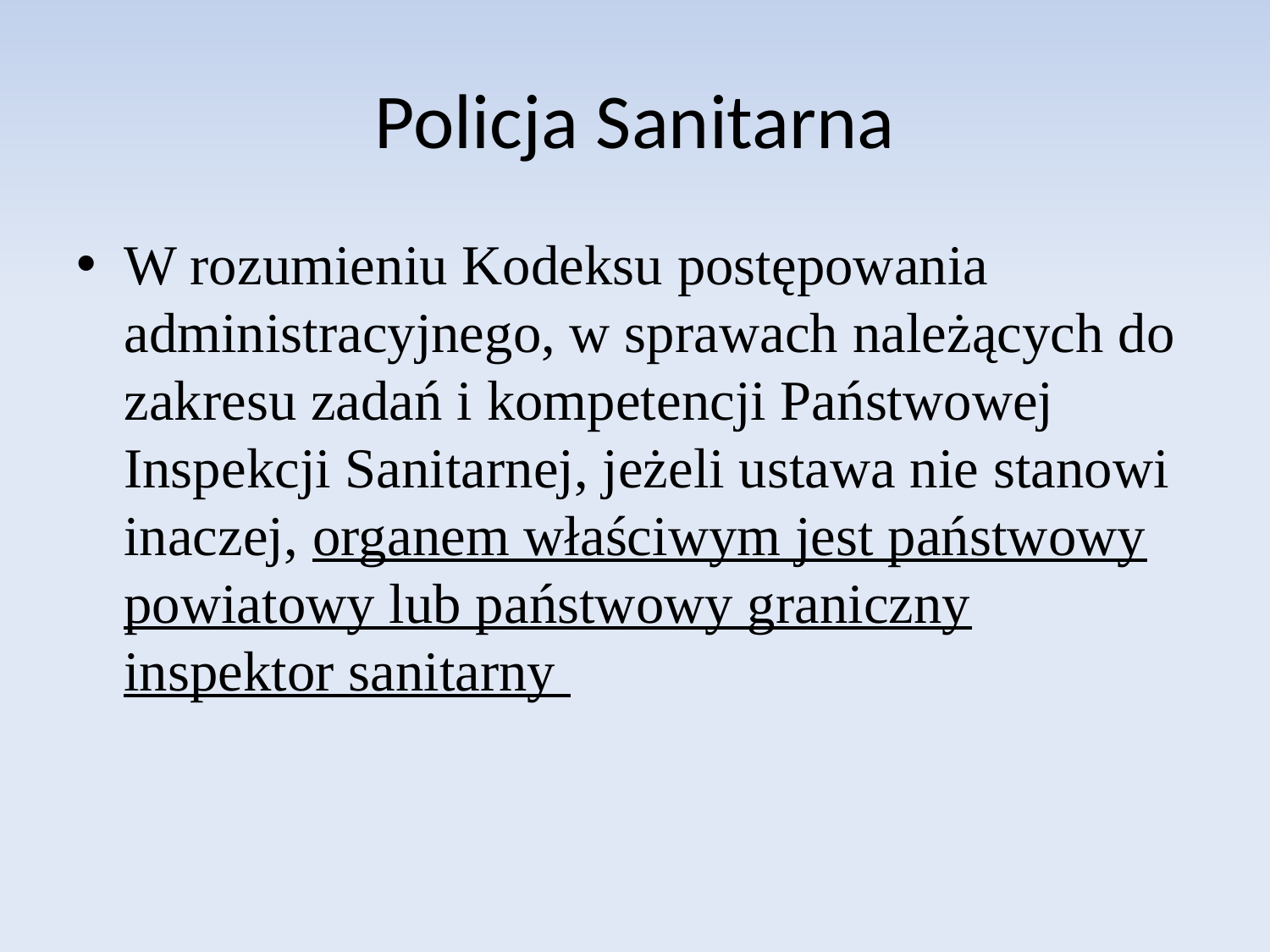

# Policja Sanitarna
W rozumieniu Kodeksu postępowania administracyjnego, w sprawach należących do zakresu zadań i kompetencji Państwowej Inspekcji Sanitarnej, jeżeli ustawa nie stanowi inaczej, organem właściwym jest państwowy powiatowy lub państwowy graniczny inspektor sanitarny